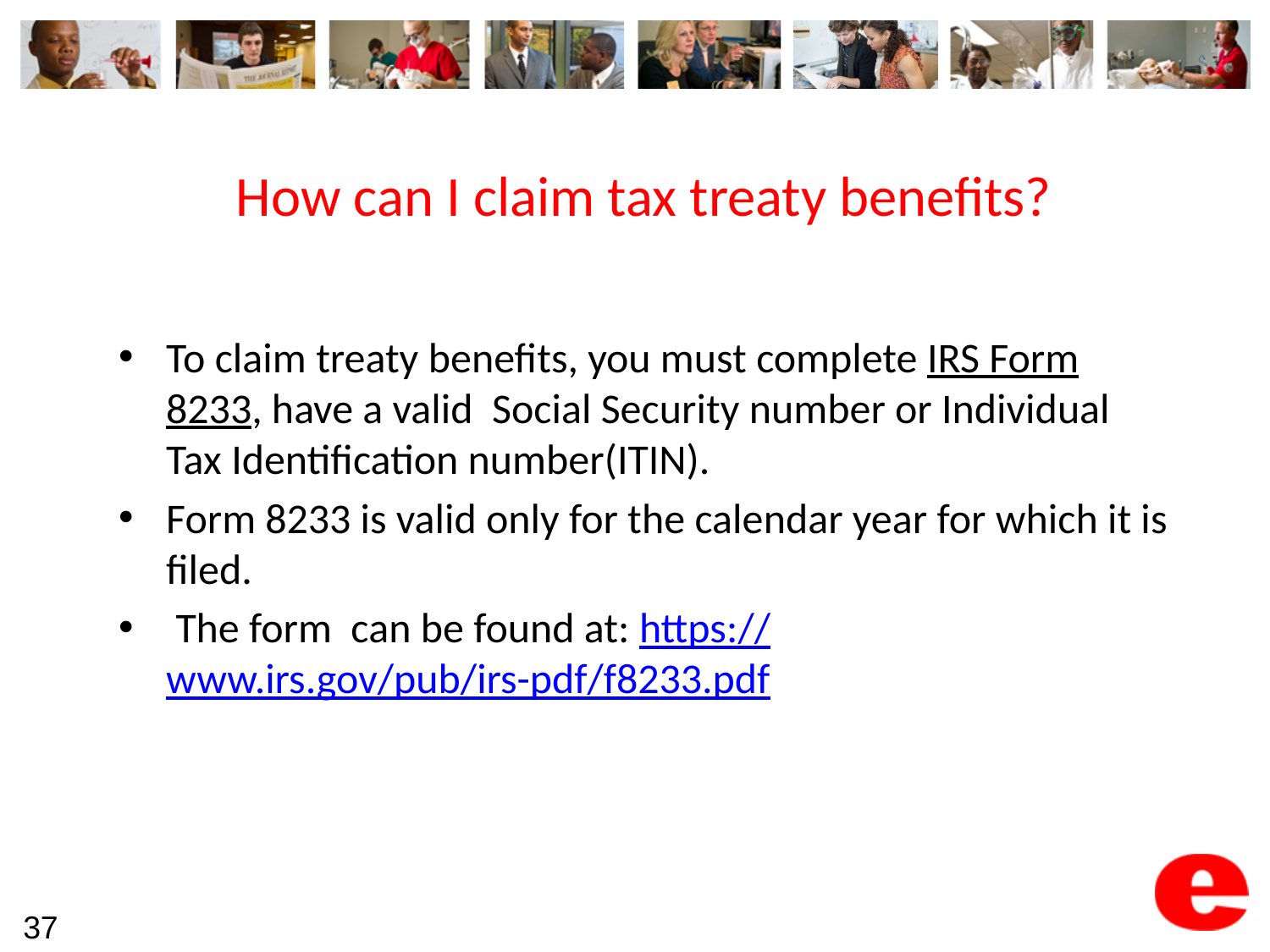

# How can I claim tax treaty benefits?

To claim treaty benefits, you must complete IRS Form 8233, have a valid  Social Security number or Individual Tax Identification number(ITIN).
Form 8233 is valid only for the calendar year for which it is filed.
 The form  can be found at: https://www.irs.gov/pub/irs-pdf/f8233.pdf

37